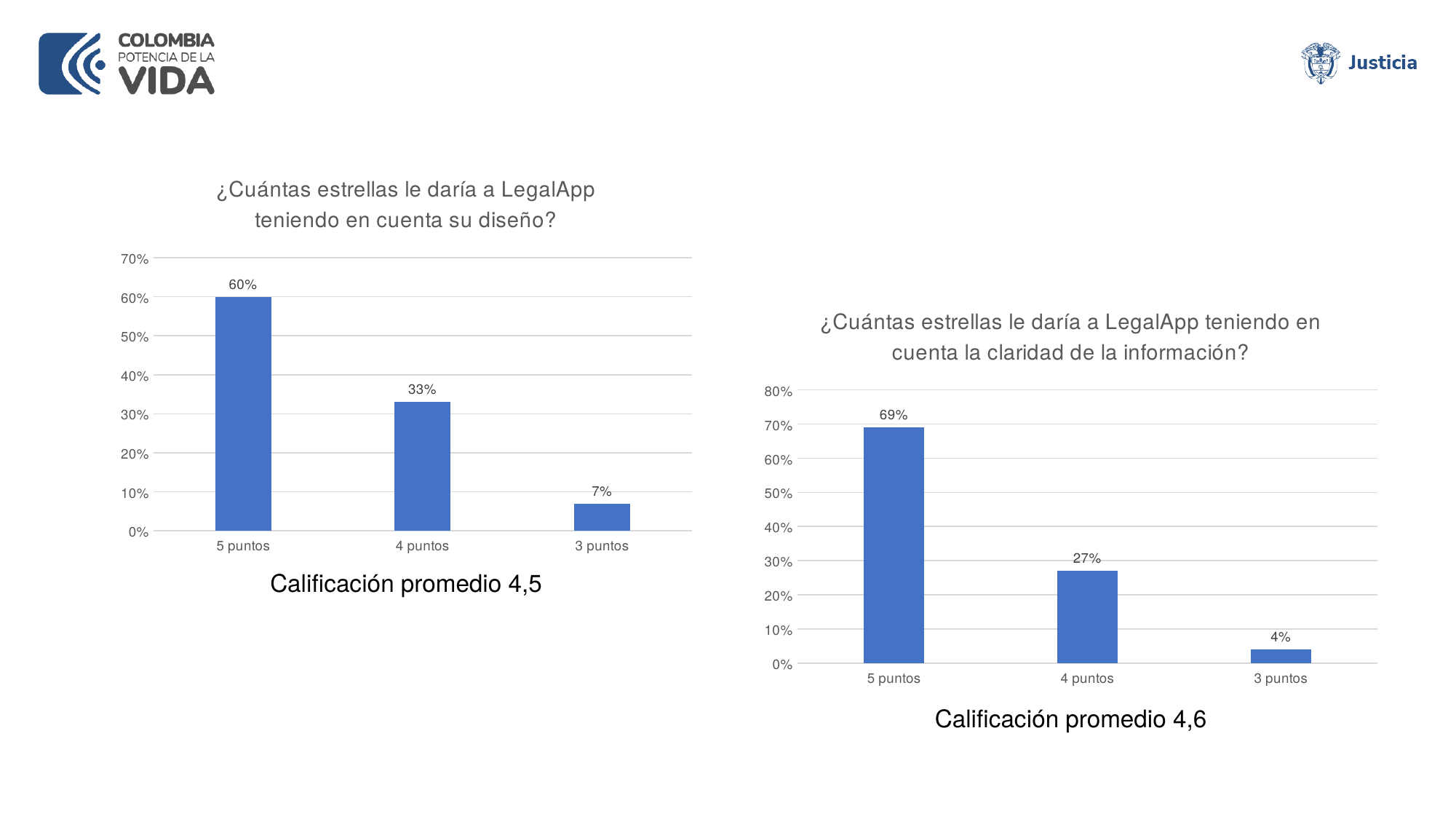

### Chart: ¿Cuántas estrellas le daría a LegalApp teniendo en cuenta su diseño?

| Category |  |
|---|---|
| 5 puntos | 0.6 |
| 4 puntos | 0.33 |
| 3 puntos | 0.07 |

### Chart: ¿Cuántas estrellas le daría a LegalApp teniendo en cuenta la claridad de la información?

| Category |  |
|---|---|
| 5 puntos | 0.69 |
| 4 puntos | 0.27 |
| 3 puntos | 0.04 |
Calificación promedio 4,5
Calificación promedio 4,6